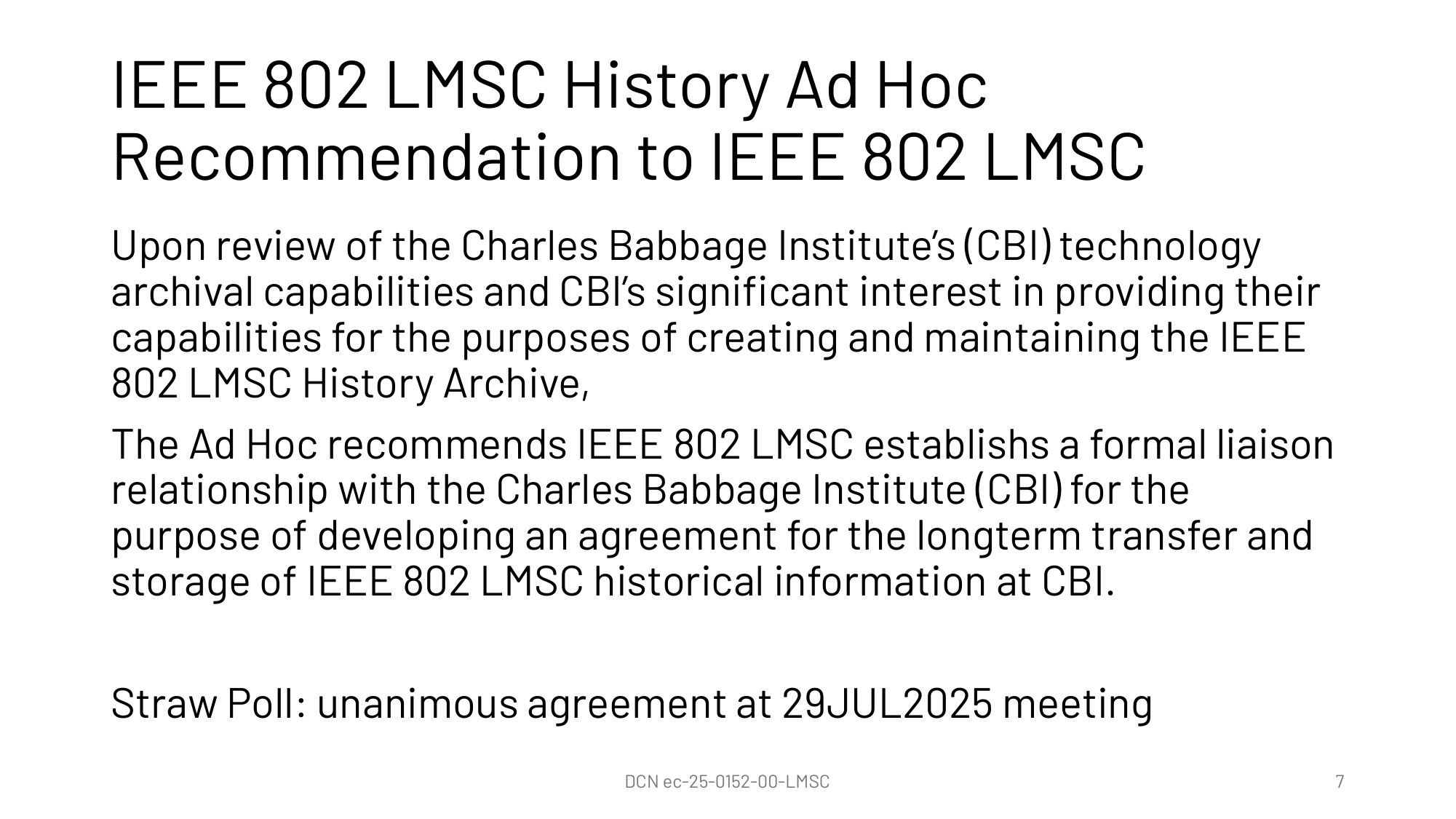

# IEEE 802 LMSC History Ad Hoc Recommendation to IEEE 802 LMSC
Upon review of the Charles Babbage Institute’s (CBI) technology archival capabilities and CBI’s significant interest in providing their capabilities for the purposes of creating and maintaining the IEEE 802 LMSC History Archive,
The Ad Hoc recommends IEEE 802 LMSC establishs a formal liaison relationship with the Charles Babbage Institute (CBI) for the purpose of developing an agreement for the longterm transfer and storage of IEEE 802 LMSC historical information at CBI.

Straw Poll: unanimous agreement at 29JUL2025 meeting
DCN ec-25-0152-00-LMSC
7